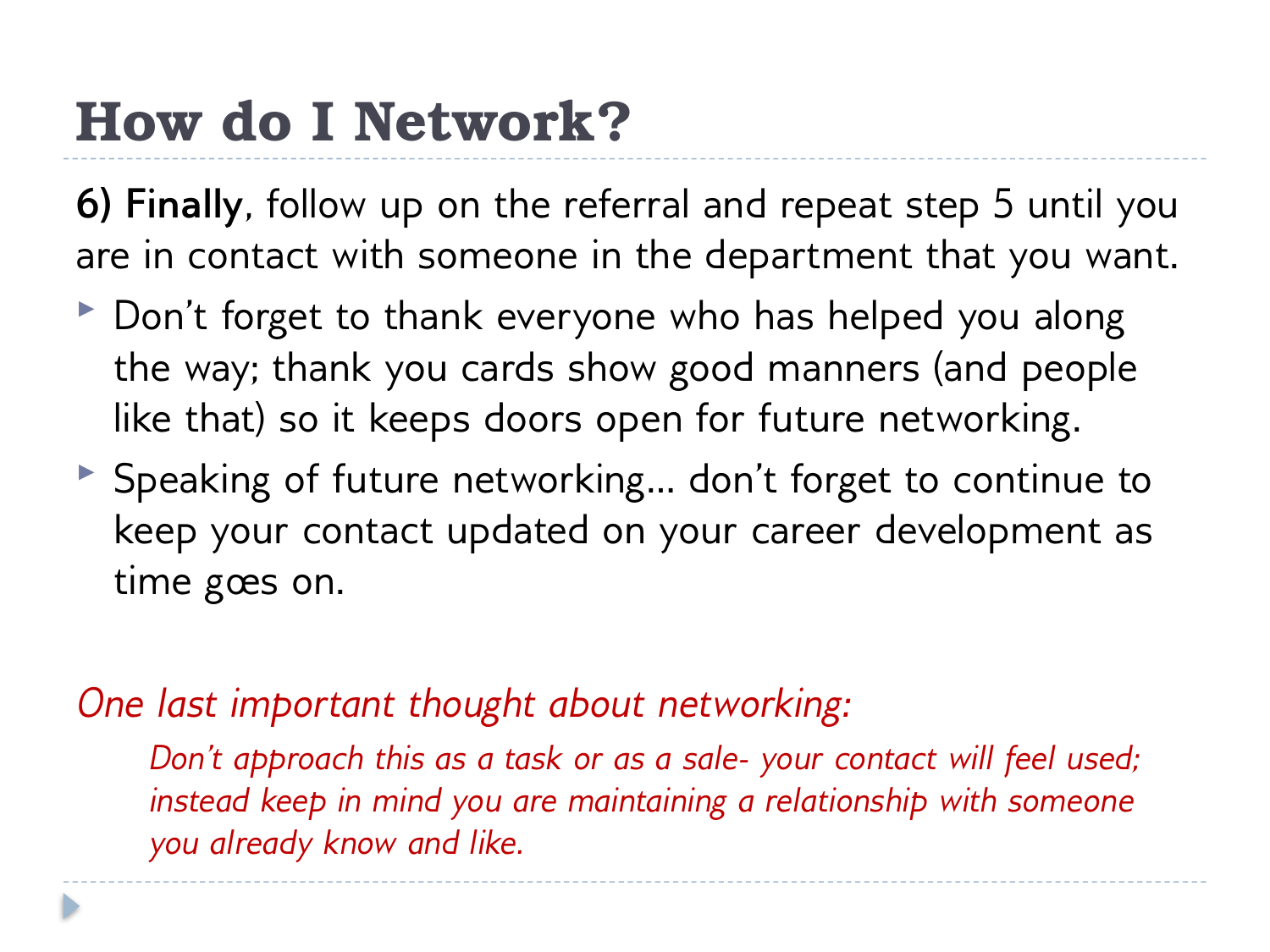

# How do I Network?
6) Finally, follow up on the referral and repeat step 5 until you are in contact with someone in the department that you want.
Don’t forget to thank everyone who has helped you along the way; thank you cards show good manners (and people like that) so it keeps doors open for future networking.
Speaking of future networking… don’t forget to continue to keep your contact updated on your career development as time goes on.

One last important thought about networking:
Don’t approach this as a task or as a sale- your contact will feel used; instead keep in mind you are maintaining a relationship with someone you already know and like.